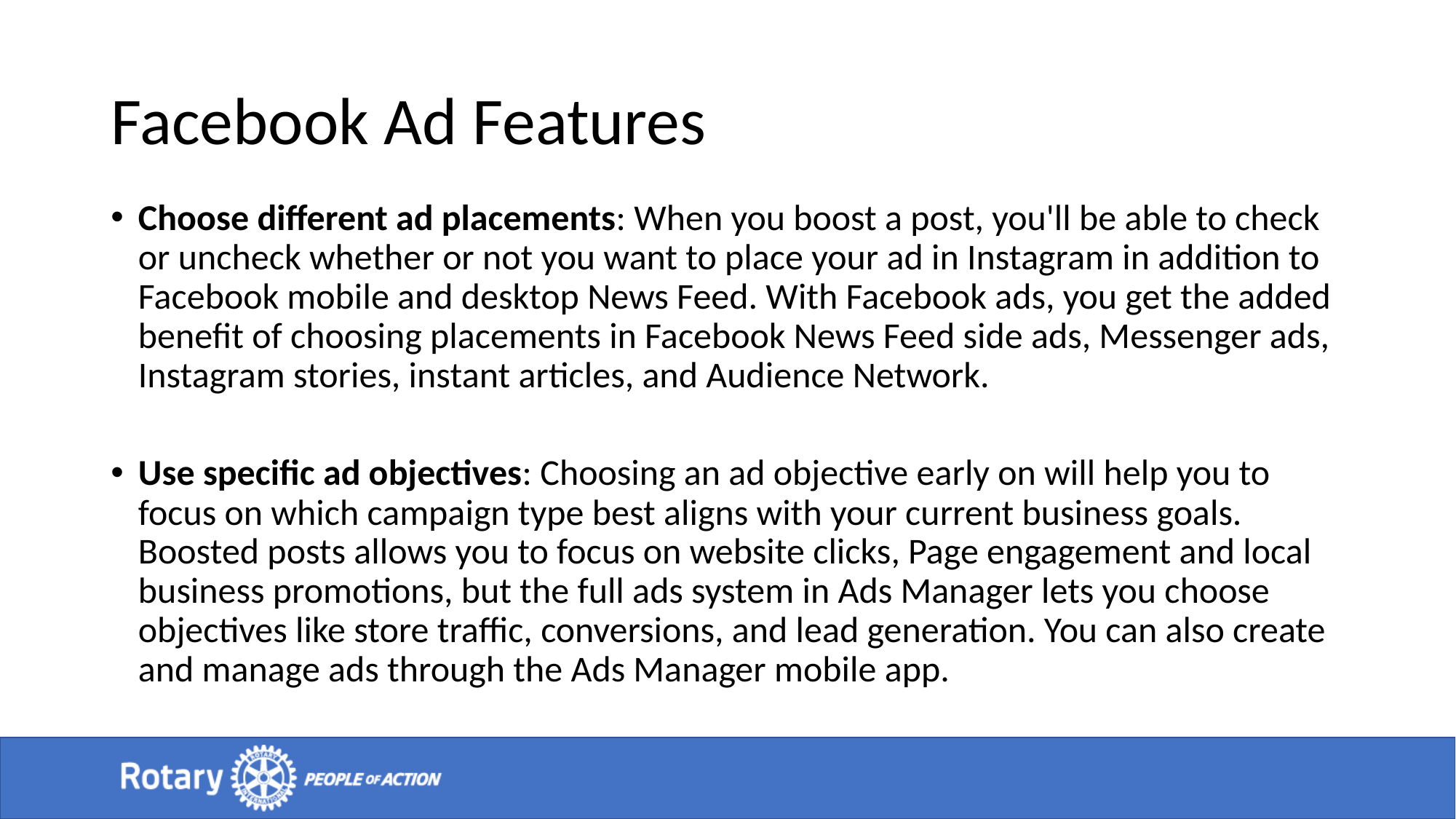

# Facebook Ad Features
Choose different ad placements: When you boost a post, you'll be able to check or uncheck whether or not you want to place your ad in Instagram in addition to Facebook mobile and desktop News Feed. With Facebook ads, you get the added benefit of choosing placements in Facebook News Feed side ads, Messenger ads, Instagram stories, instant articles, and Audience Network.
Use specific ad objectives: Choosing an ad objective early on will help you to focus on which campaign type best aligns with your current business goals. Boosted posts allows you to focus on website clicks, Page engagement and local business promotions, but the full ads system in Ads Manager lets you choose objectives like store traffic, conversions, and lead generation. You can also create and manage ads through the Ads Manager mobile app.